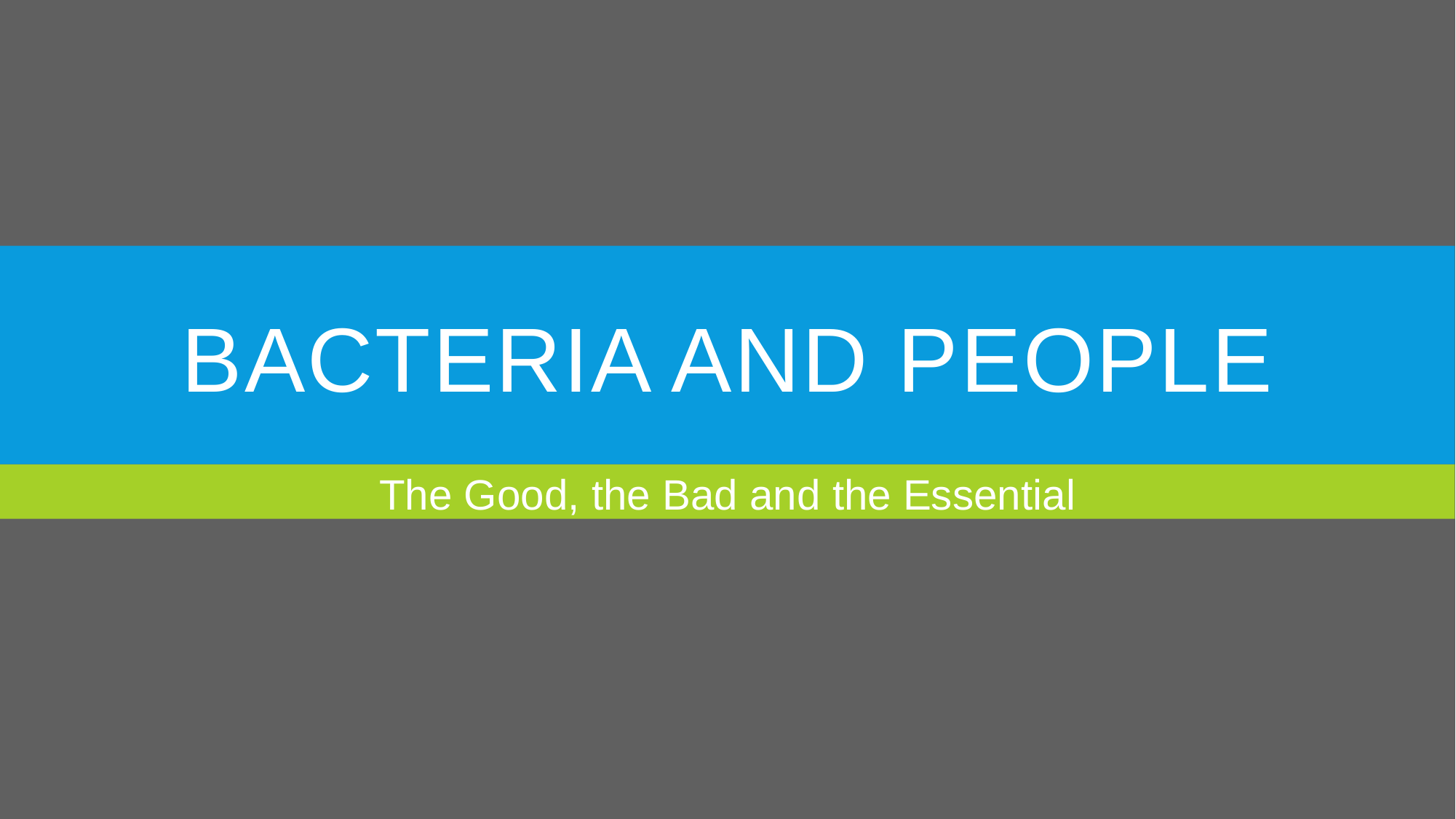

# Bacteria and People
The Good, the Bad and the Essential